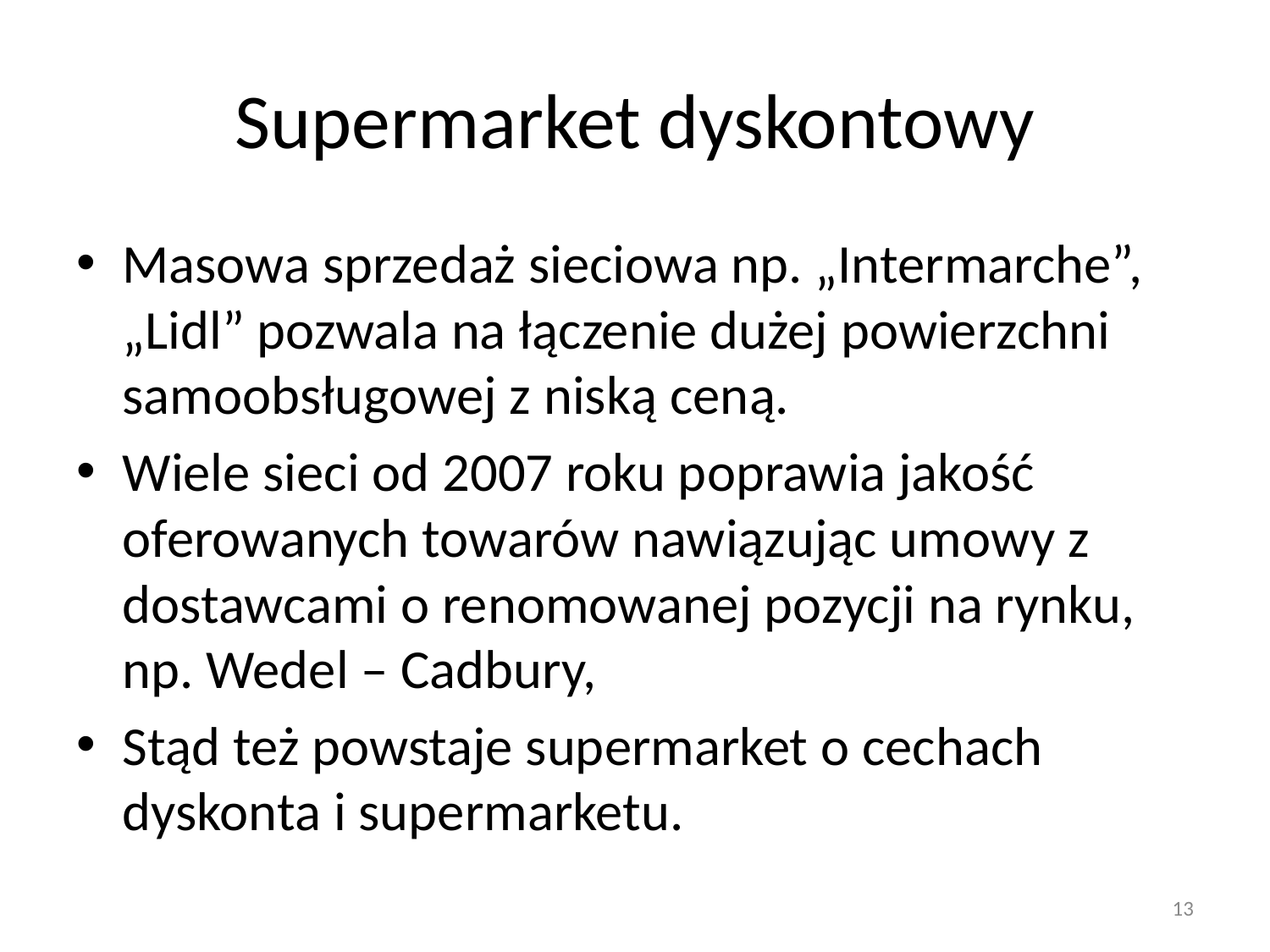

# Supermarket dyskontowy
Masowa sprzedaż sieciowa np. „Intermarche”, „Lidl” pozwala na łączenie dużej powierzchni samoobsługowej z niską ceną.
Wiele sieci od 2007 roku poprawia jakość oferowanych towarów nawiązując umowy z dostawcami o renomowanej pozycji na rynku, np. Wedel – Cadbury,
Stąd też powstaje supermarket o cechach dyskonta i supermarketu.
13